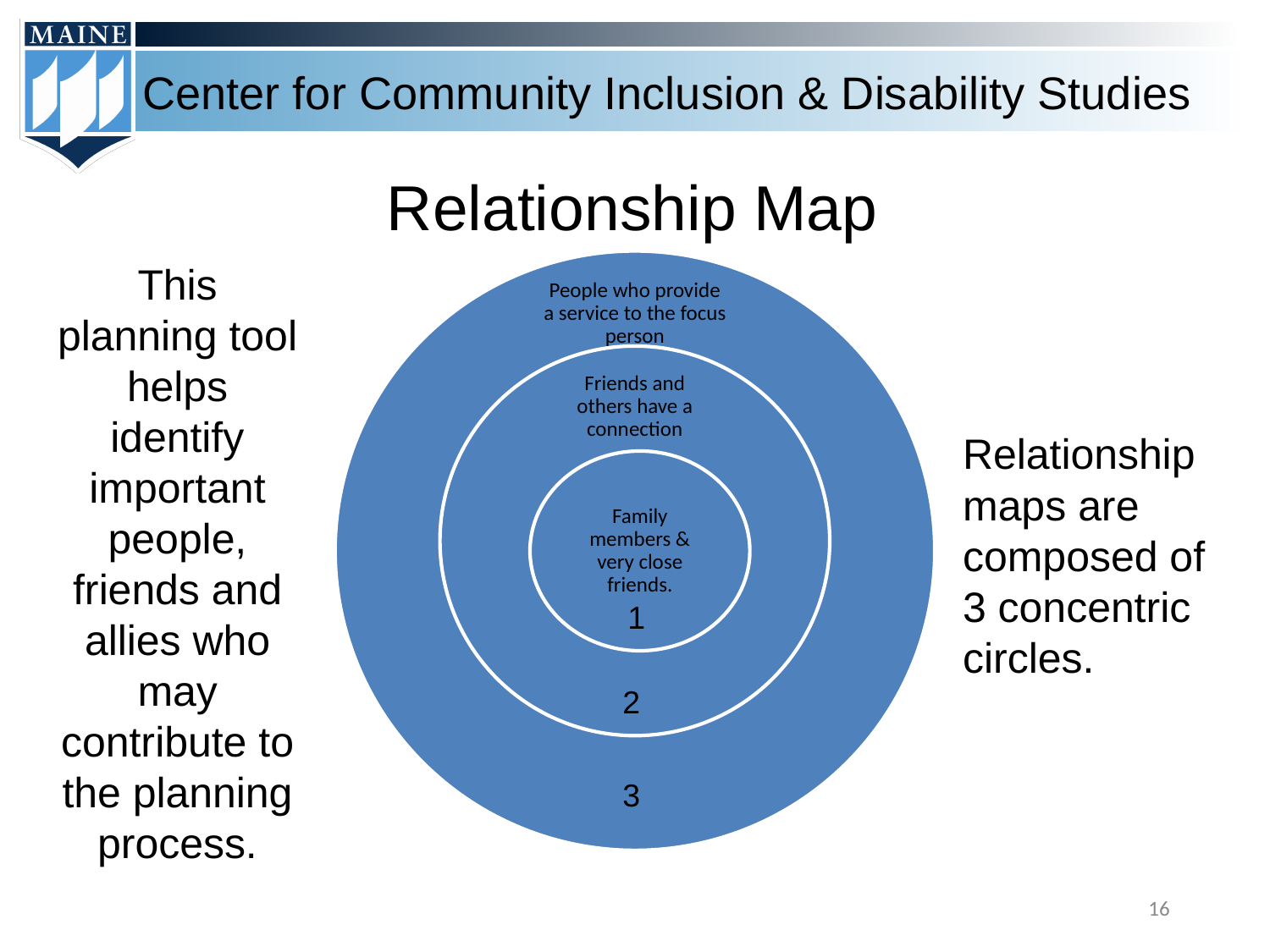

# Relationship Map

People who provide a service to the focus person

Friends and others have a connection

Family members & very close friends.
This planning tool helps identify important people, friends and allies who may contribute to the planning process.
Relationship maps are composed of 3 concentric circles.
1
2

3
16